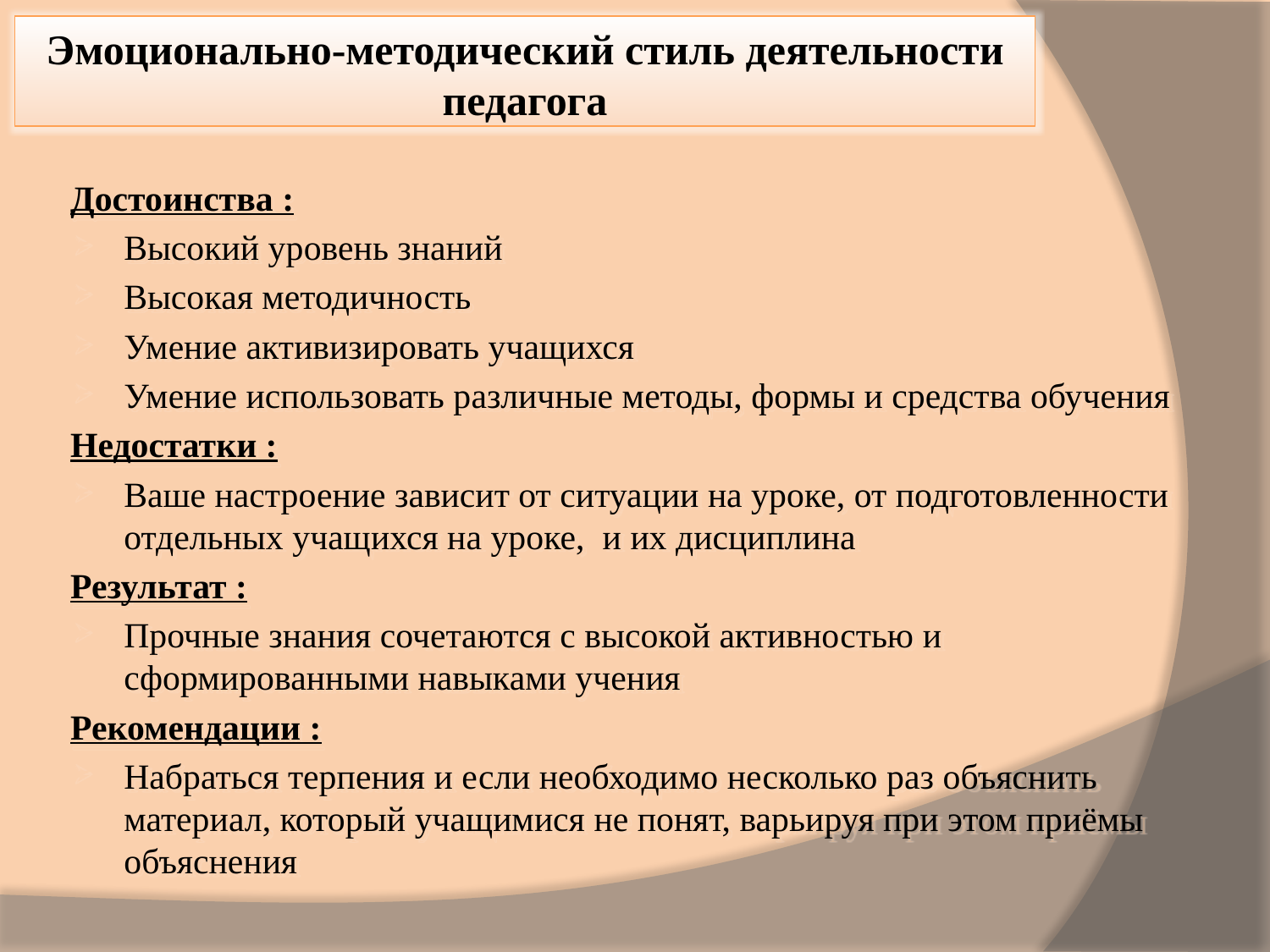

Эмоционально-методический стиль деятельности педагога

Достоинства :
Высокий уровень знаний
Высокая методичность
Умение активизировать учащихся
Умение использовать различные методы, формы и средства обучения
Недостатки :
Ваше настроение зависит от ситуации на уроке, от подготовленности отдельных учащихся на уроке,  и их дисциплина
Результат :
Прочные знания сочетаются с высокой активностью и сформированными навыками учения
Рекомендации :
Набраться терпения и если необходимо несколько раз объяснить материал, который учащимися не понят, варьируя при этом приёмы объяснения